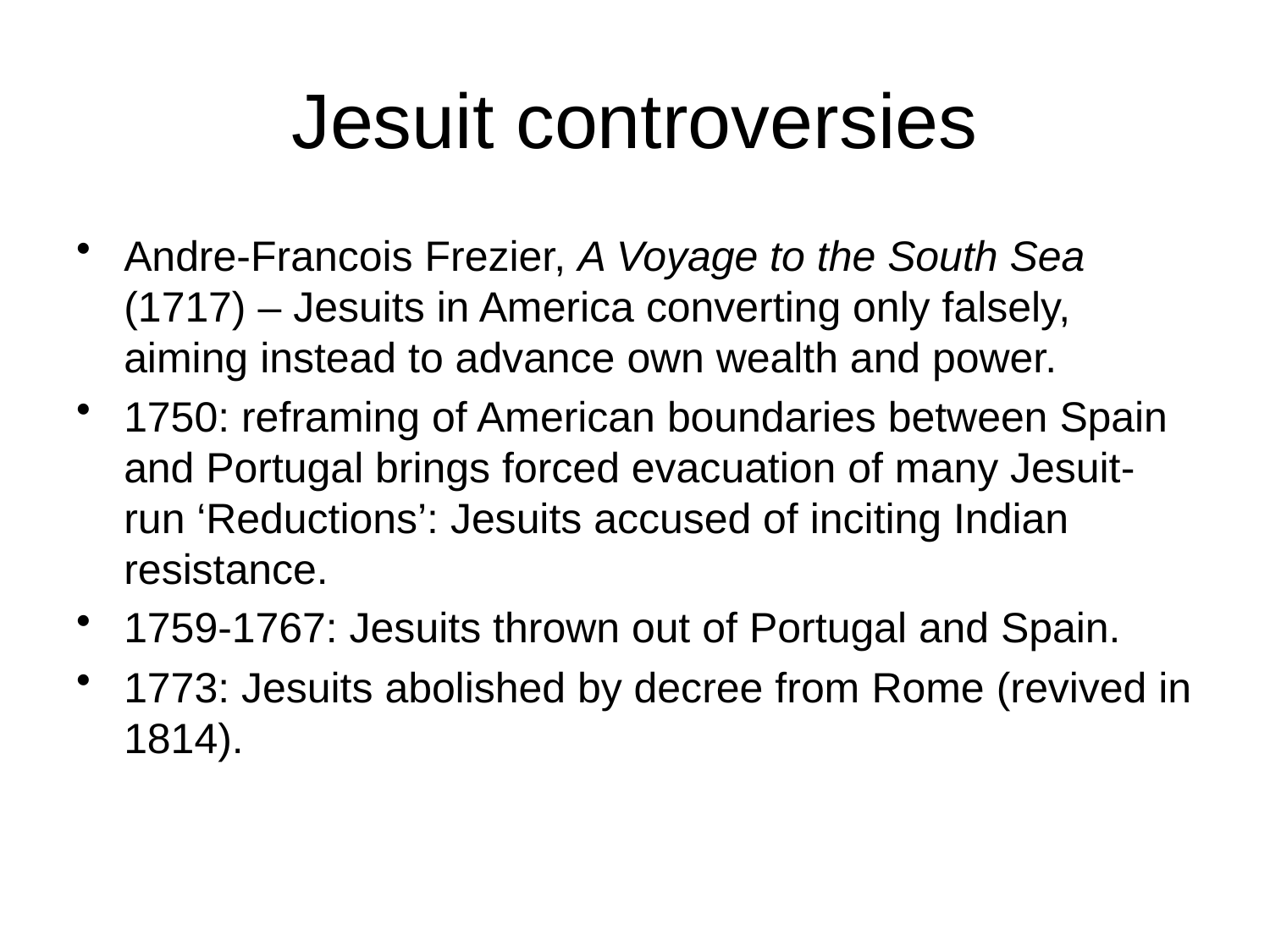

# Jesuit controversies
Andre-Francois Frezier, A Voyage to the South Sea (1717) – Jesuits in America converting only falsely, aiming instead to advance own wealth and power.
1750: reframing of American boundaries between Spain and Portugal brings forced evacuation of many Jesuit-run ‘Reductions’: Jesuits accused of inciting Indian resistance.
1759-1767: Jesuits thrown out of Portugal and Spain.
1773: Jesuits abolished by decree from Rome (revived in 1814).